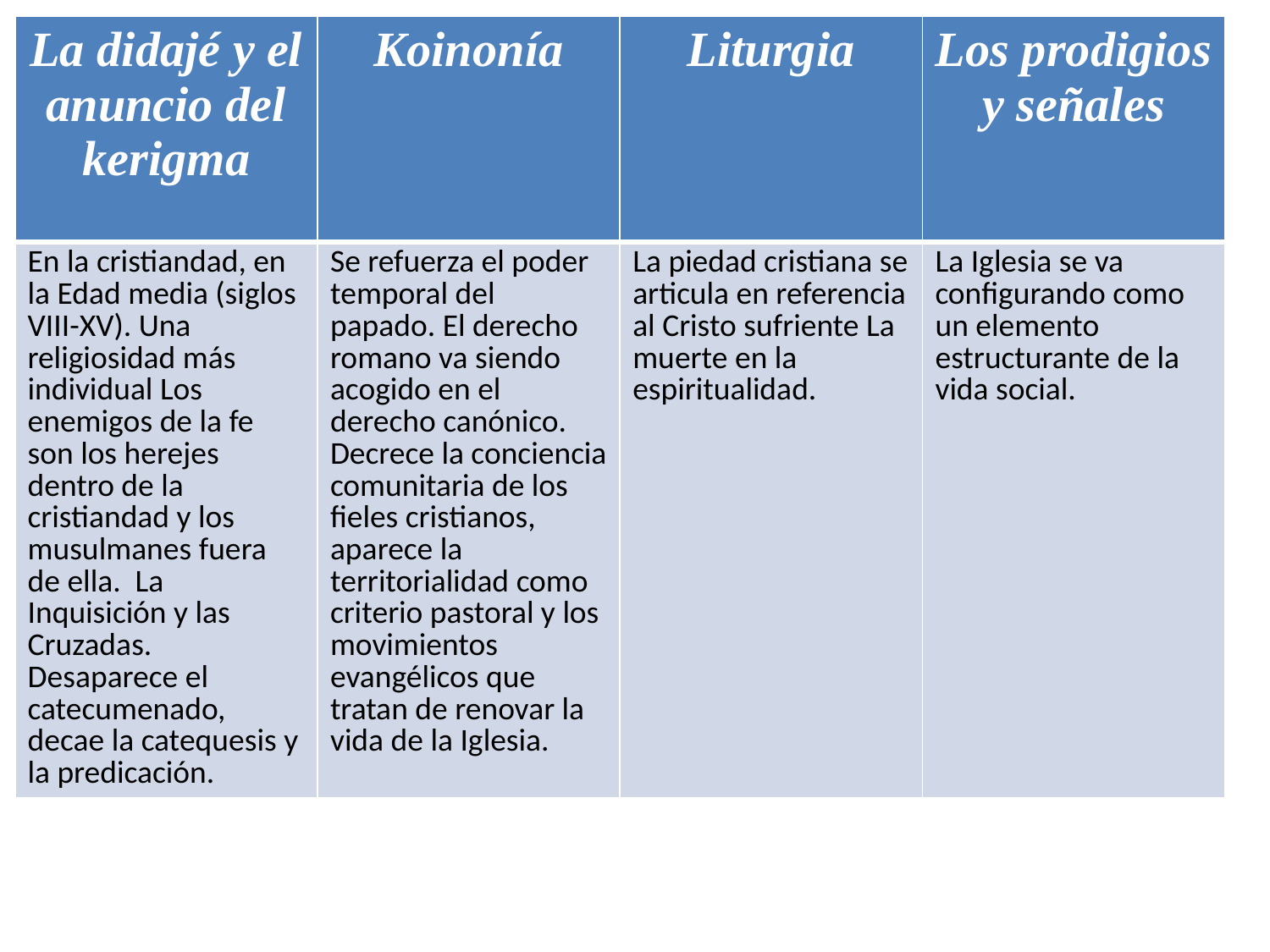

| La didajé y el anuncio del kerigma | Koinonía | Liturgia | Los prodigios y señales |
| --- | --- | --- | --- |
| En la cristiandad, en la Edad media (siglos VIII-XV). Una religiosidad más individual Los enemigos de la fe son los herejes dentro de la cristiandad y los musulmanes fuera de ella. La Inquisición y las Cruzadas. Desaparece el catecumenado, decae la catequesis y la predicación. | Se refuerza el poder temporal del papado. El derecho romano va siendo acogido en el derecho canónico. Decrece la conciencia comunitaria de los fieles cristianos, aparece la territorialidad como criterio pastoral y los movimientos evangélicos que tratan de renovar la vida de la Iglesia. | La piedad cristiana se articula en referencia al Cristo sufriente La muerte en la espiritualidad. | La Iglesia se va configurando como un elemento estructurante de la vida social. |